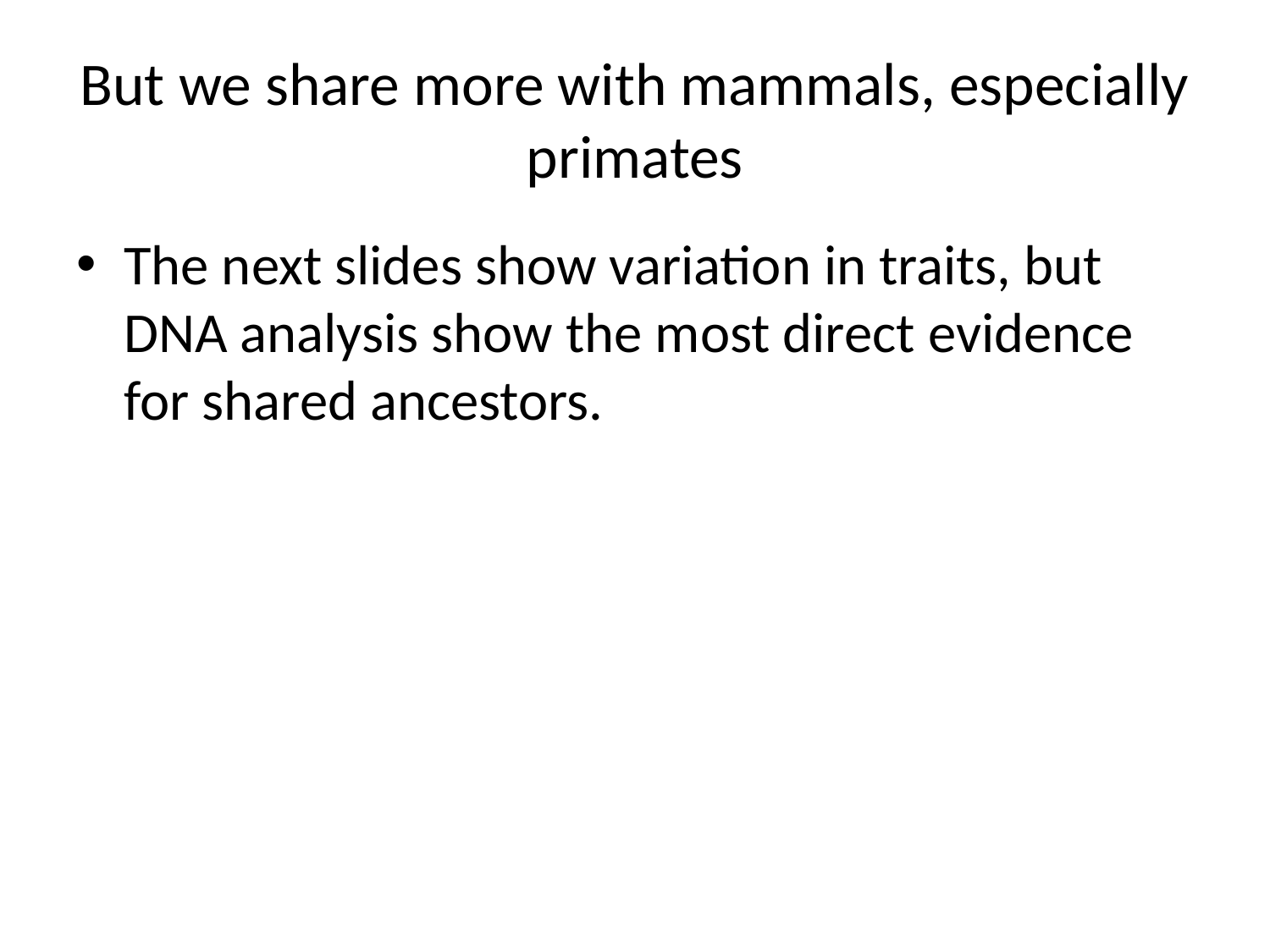

# But we share more with mammals, especially primates
The next slides show variation in traits, but DNA analysis show the most direct evidence for shared ancestors.